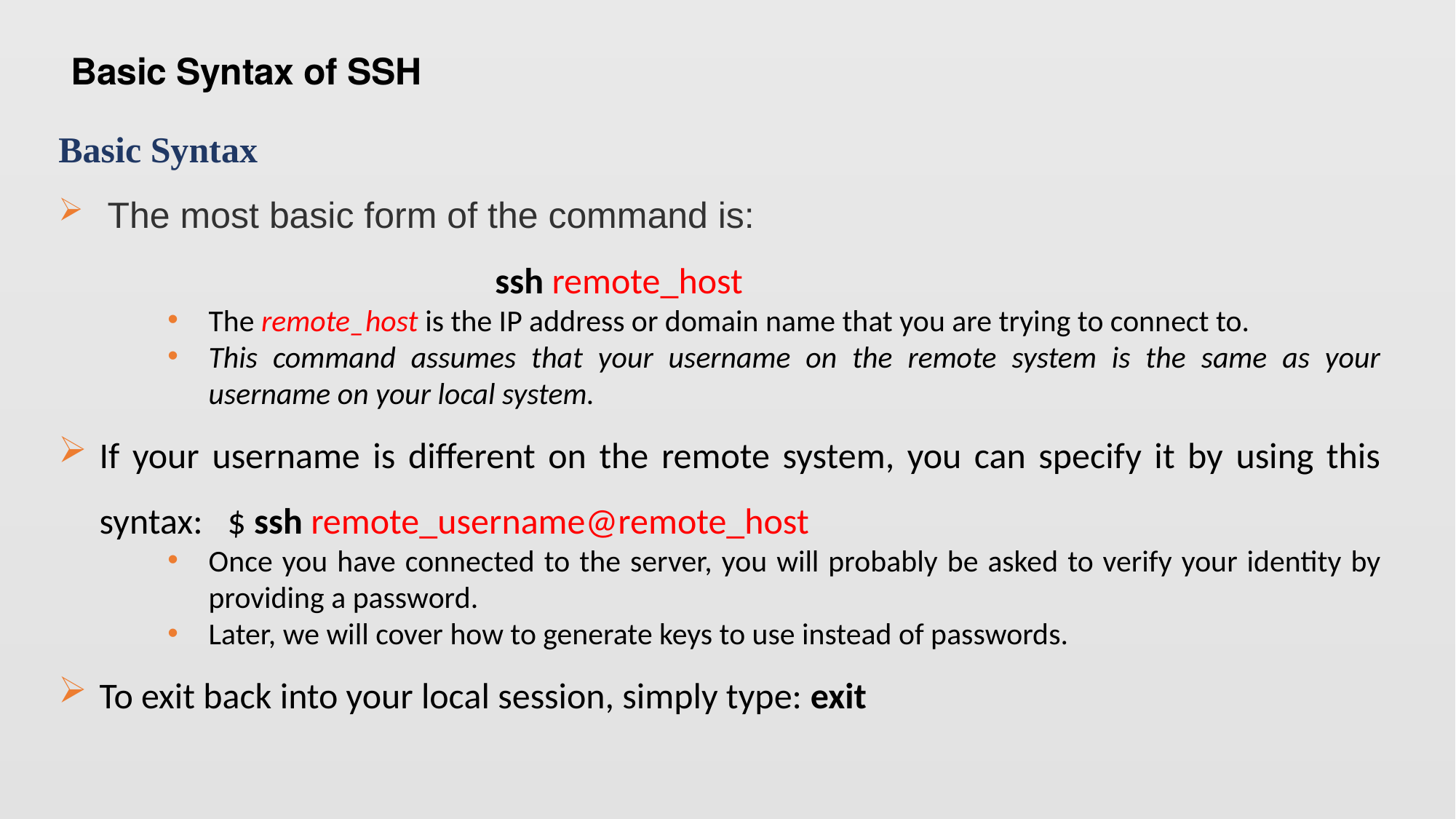

Basic Syntax of SSH
Basic Syntax
 The most basic form of the command is:
				ssh remote_host
The remote_host is the IP address or domain name that you are trying to connect to.
This command assumes that your username on the remote system is the same as your username on your local system.
If your username is different on the remote system, you can specify it by using this syntax:   $ ssh remote_username@remote_host
Once you have connected to the server, you will probably be asked to verify your identity by providing a password.
Later, we will cover how to generate keys to use instead of passwords.
To exit back into your local session, simply type: exit

5